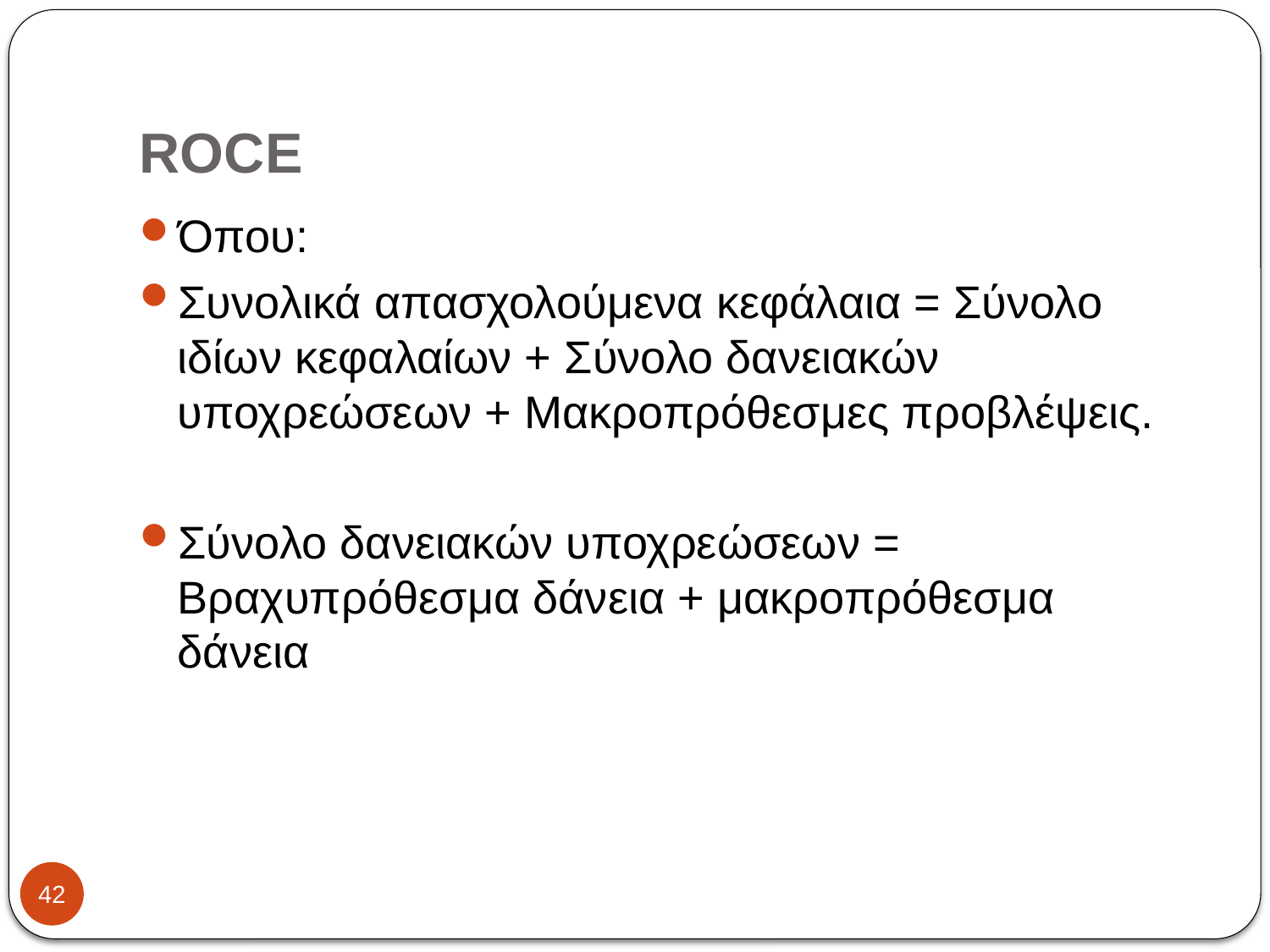

# ROCE
Όπου:
Συνολικά απασχολούμενα κεφάλαια = Σύνολο ιδίων κεφαλαίων + Σύνολο δανειακών υποχρεώσεων + Μακροπρόθεσμες προβλέψεις.

Σύνολο δανειακών υποχρεώσεων = Βραχυπρόθεσμα δάνεια + μακροπρόθεσμα δάνεια

42